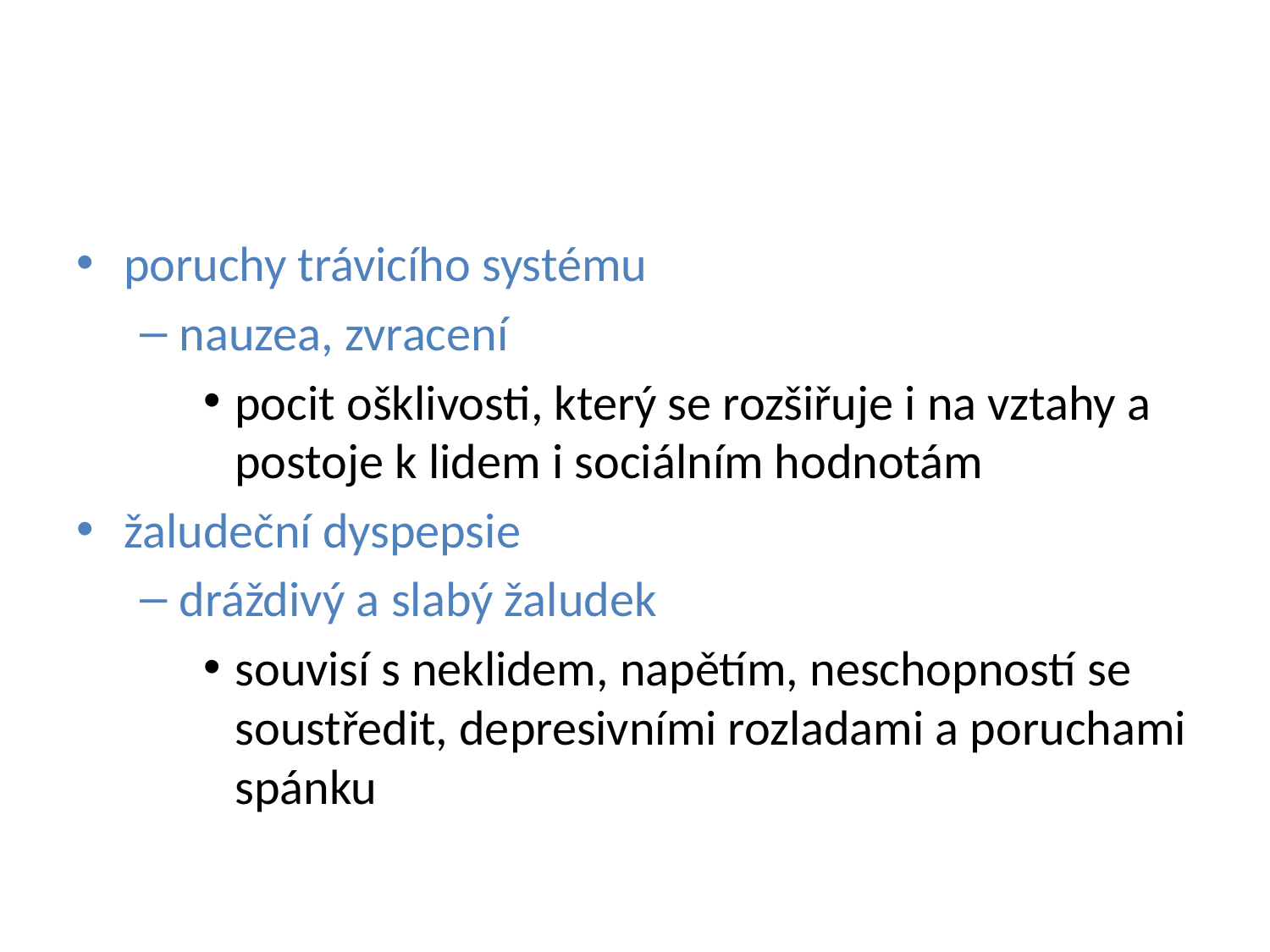

#
poruchy trávicího systému
nauzea, zvracení
pocit ošklivosti, který se rozšiřuje i na vztahy a postoje k lidem i sociálním hodnotám
žaludeční dyspepsie
dráždivý a slabý žaludek
souvisí s neklidem, napětím, neschopností se soustředit, depresivními rozladami a poruchami spánku